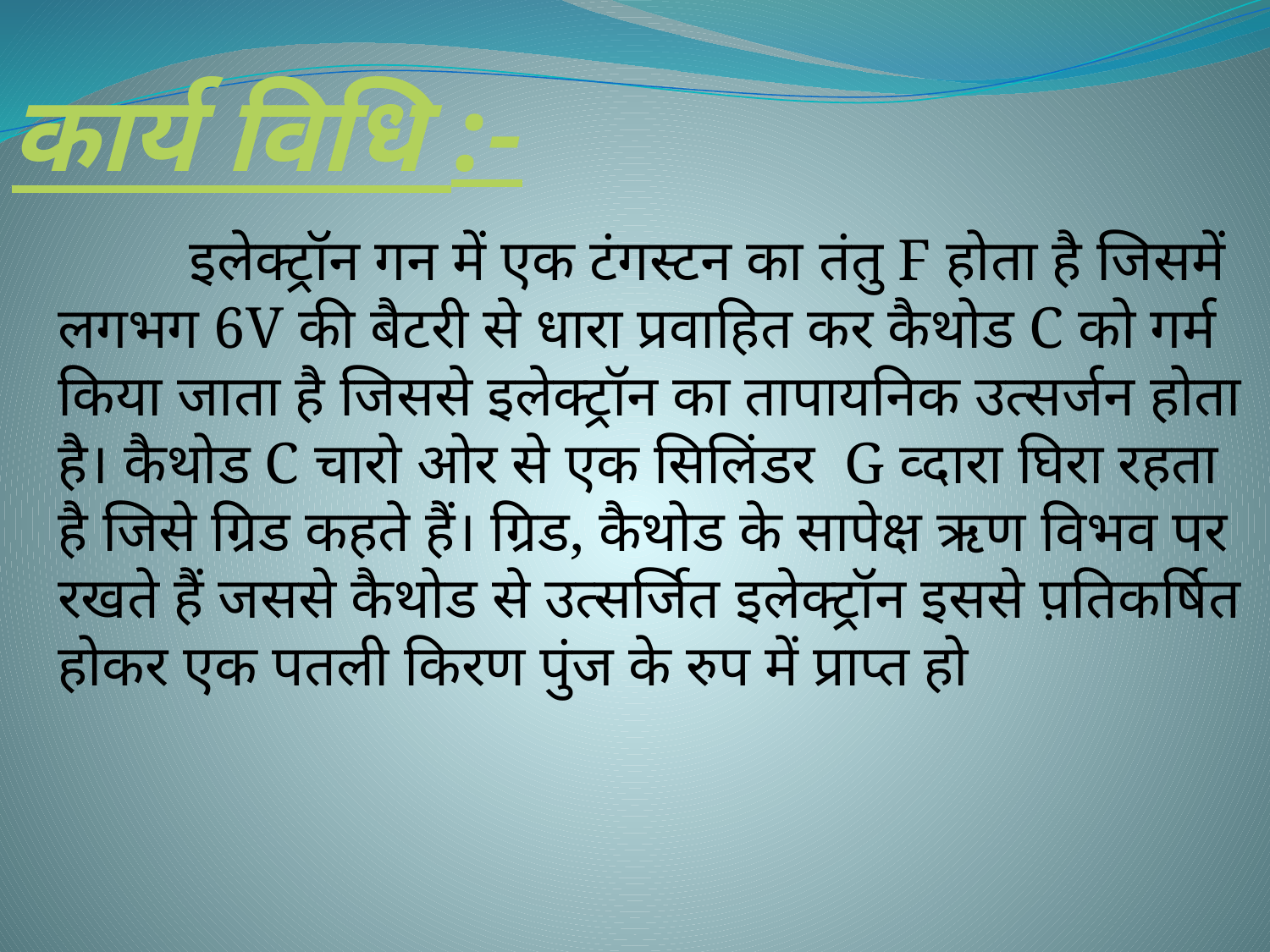

कार्य विधि :-
         इलेक्ट्रॉन गन में एक टंगस्टन का तंतु F होता है जिसमें  लगभग 6V की बैटरी से धारा प्रवाहित कर कैथोड C को गर्म किया जाता है जिससे इलेक्ट्रॉन का तापायनिक उत्सर्जन होता है। कैथोड C चारो ओर से एक सिलिंडर  G व्दारा घिरा रहता है जिसे ग्रिड कहते हैं। ग्रिड, कैथोड के सापेक्ष ऋण विभव पर  रखते हैं जससे कैथोड से उत्सर्जित इलेक्ट्रॉन इससे प़तिकर्षित होकर एक पतली किरण पुंज के रुप में प्राप्त हो